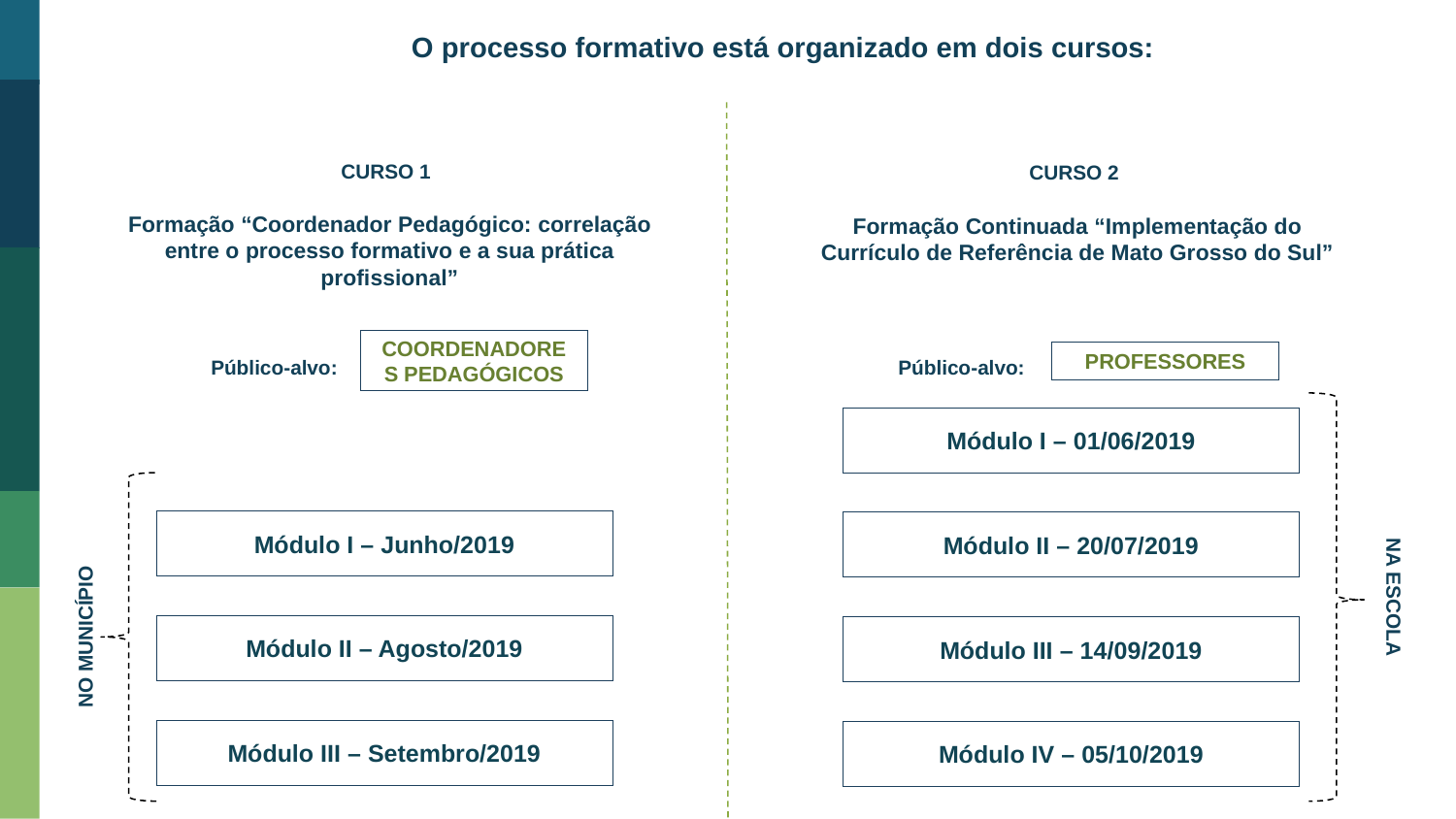

O processo formativo está organizado em dois cursos:

CURSO 1
CURSO 2
Formação “Coordenador Pedagógico: correlação entre o processo formativo e a sua prática profissional”
Formação Continuada “Implementação do Currículo de Referência de Mato Grosso do Sul”
COORDENADORES PEDAGÓGICOS
PROFESSORES
Público-alvo:
Público-alvo:

Módulo I – 01/06/2019

Módulo I – Junho/2019
Módulo II – 20/07/2019
NA ESCOLA
Módulo II – Agosto/2019
Módulo III – 14/09/2019
NO MUNICÍPIO
Módulo III – Setembro/2019
Módulo IV – 05/10/2019